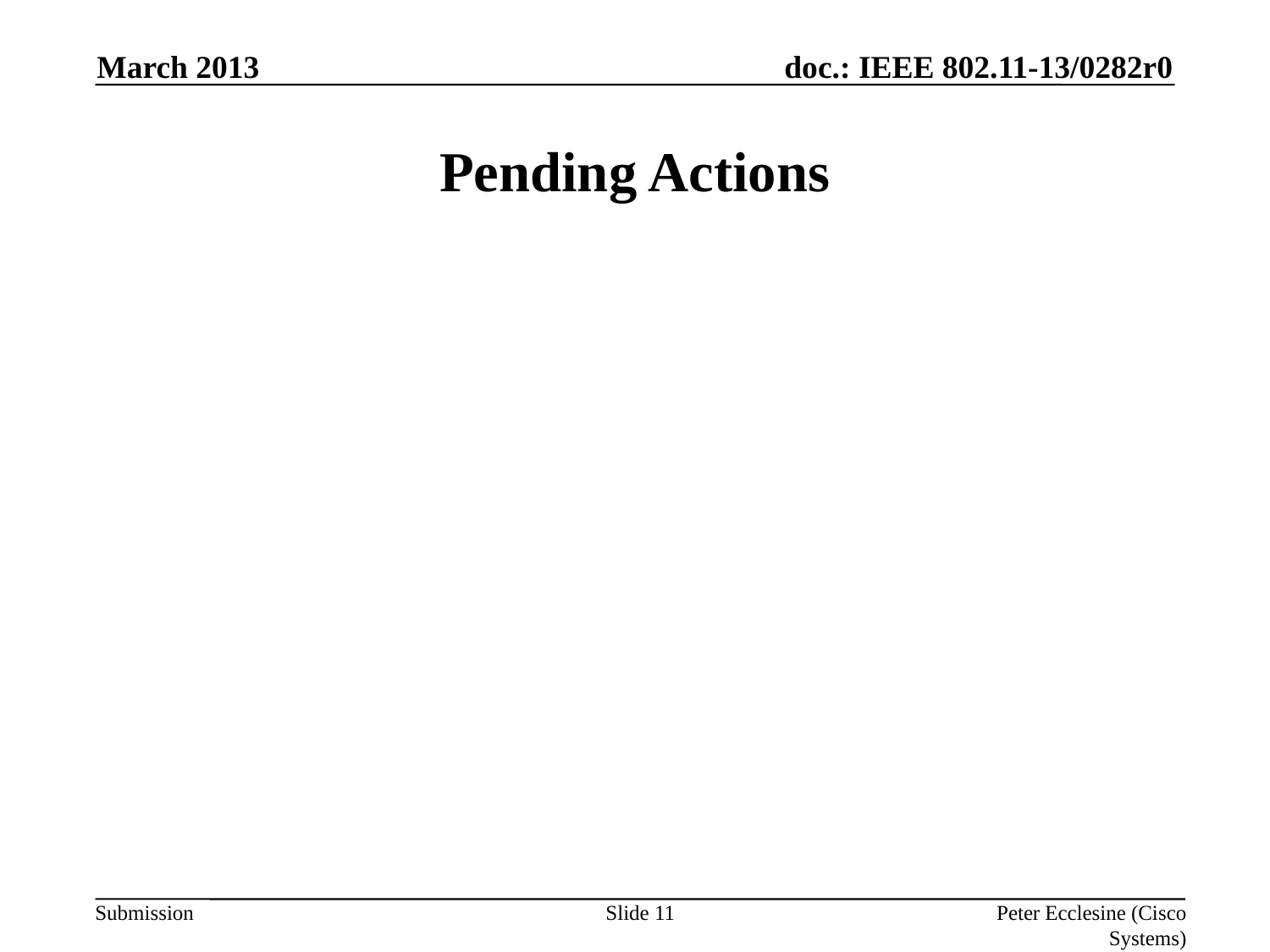

March 2013
# Pending Actions

Slide 11
Peter Ecclesine (Cisco Systems)